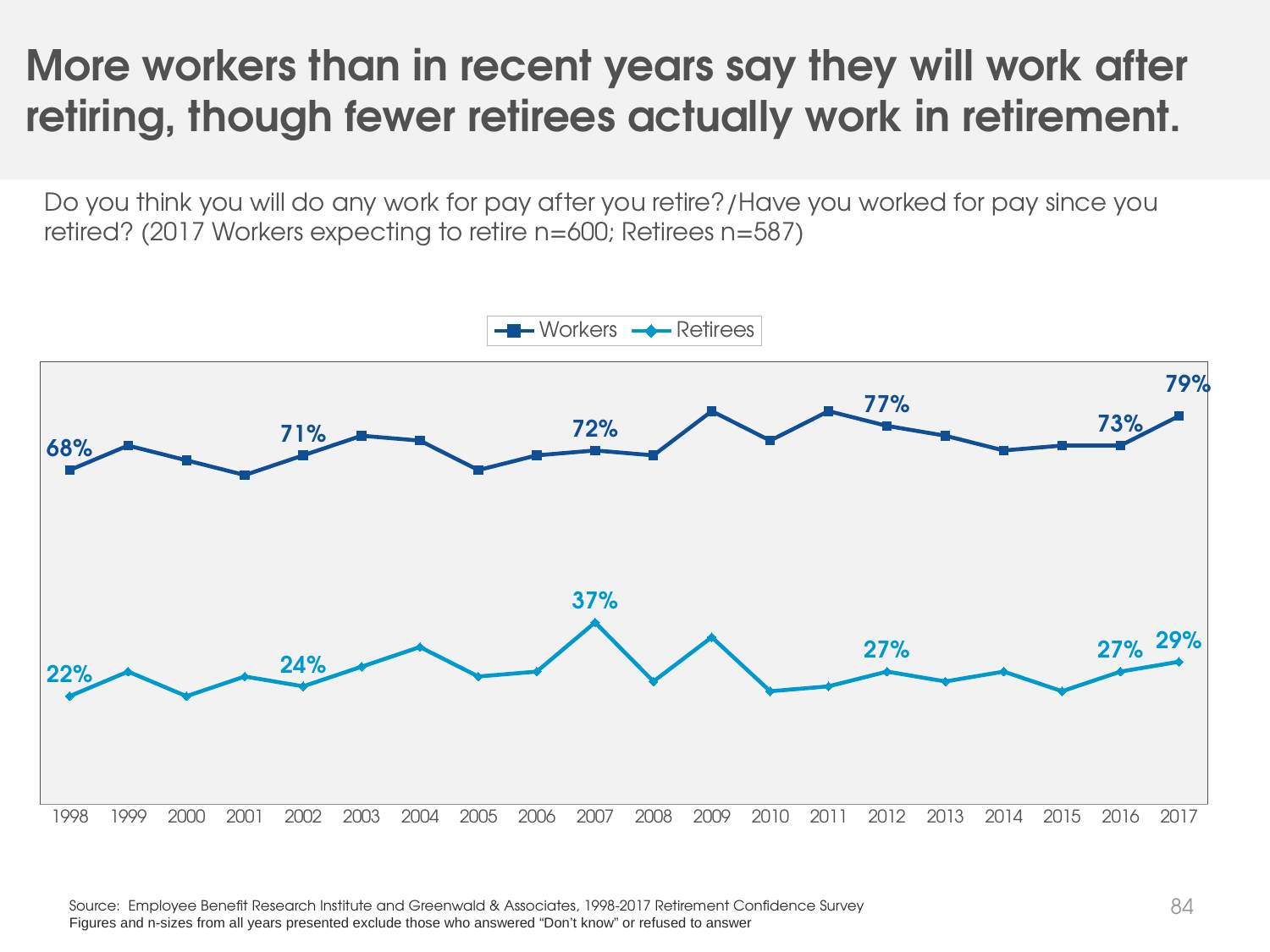

More workers than in recent years say they will work after retiring, though fewer retirees actually work in retirement.
Do you think you will do any work for pay after you retire?/Have you worked for pay since you retired? (2017 Workers expecting to retire n=600; Retirees n=587)

### Chart

| Category | Workers | Retirees |
|---|---|---|
| 1998 | 0.68 | 0.22 |
| 1999 | 0.73 | 0.27 |
| 2000 | 0.7 | 0.22 |
| 2001 | 0.67 | 0.26 |
| 2002 | 0.71 | 0.24 |
| 2003 | 0.75 | 0.28 |
| 2004 | 0.74 | 0.32 |
| 2005 | 0.68 | 0.26 |
| 2006 | 0.71 | 0.27 |
| 2007 | 0.72 | 0.37 |
| 2008 | 0.71 | 0.25 |
| 2009 | 0.8 | 0.34 |
| 2010 | 0.74 | 0.23 |
| 2011 | 0.8 | 0.24 |
| 2012 | 0.77 | 0.27 |
| 2013 | 0.75 | 0.25 |
| 2014 | 0.72 | 0.27 |
| 2015 | 0.73 | 0.23 |
| 2016 | 0.73 | 0.27 |
| 2017 | 0.79 | 0.29 |
84
Source:  Employee Benefit Research Institute and Greenwald & Associates, 1998-2017 Retirement Confidence Survey
Figures and n-sizes from all years presented exclude those who answered “Don’t know” or refused to answer